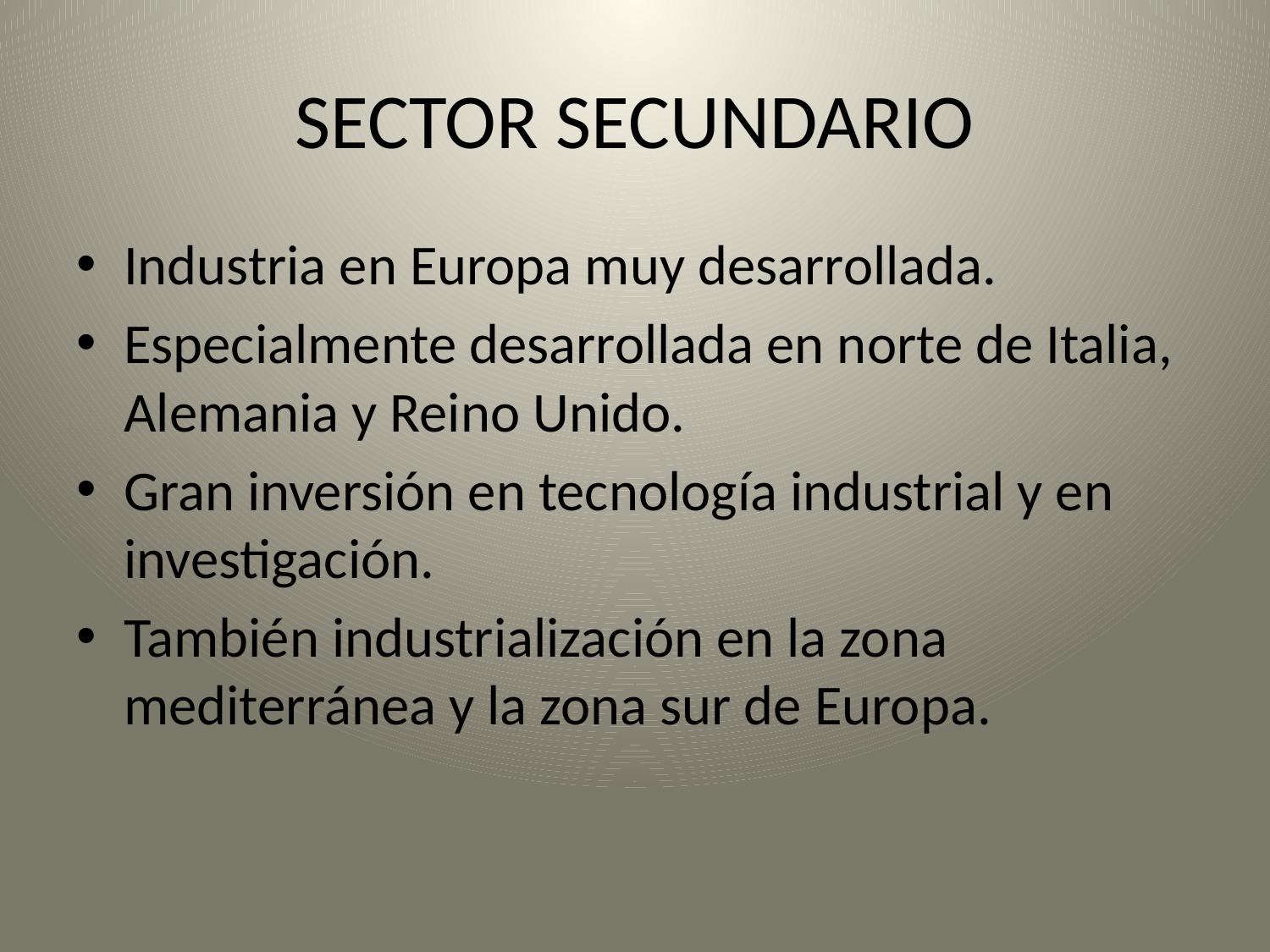

# SECTOR SECUNDARIO
Industria en Europa muy desarrollada.
Especialmente desarrollada en norte de Italia, Alemania y Reino Unido.
Gran inversión en tecnología industrial y en investigación.
También industrialización en la zona mediterránea y la zona sur de Europa.